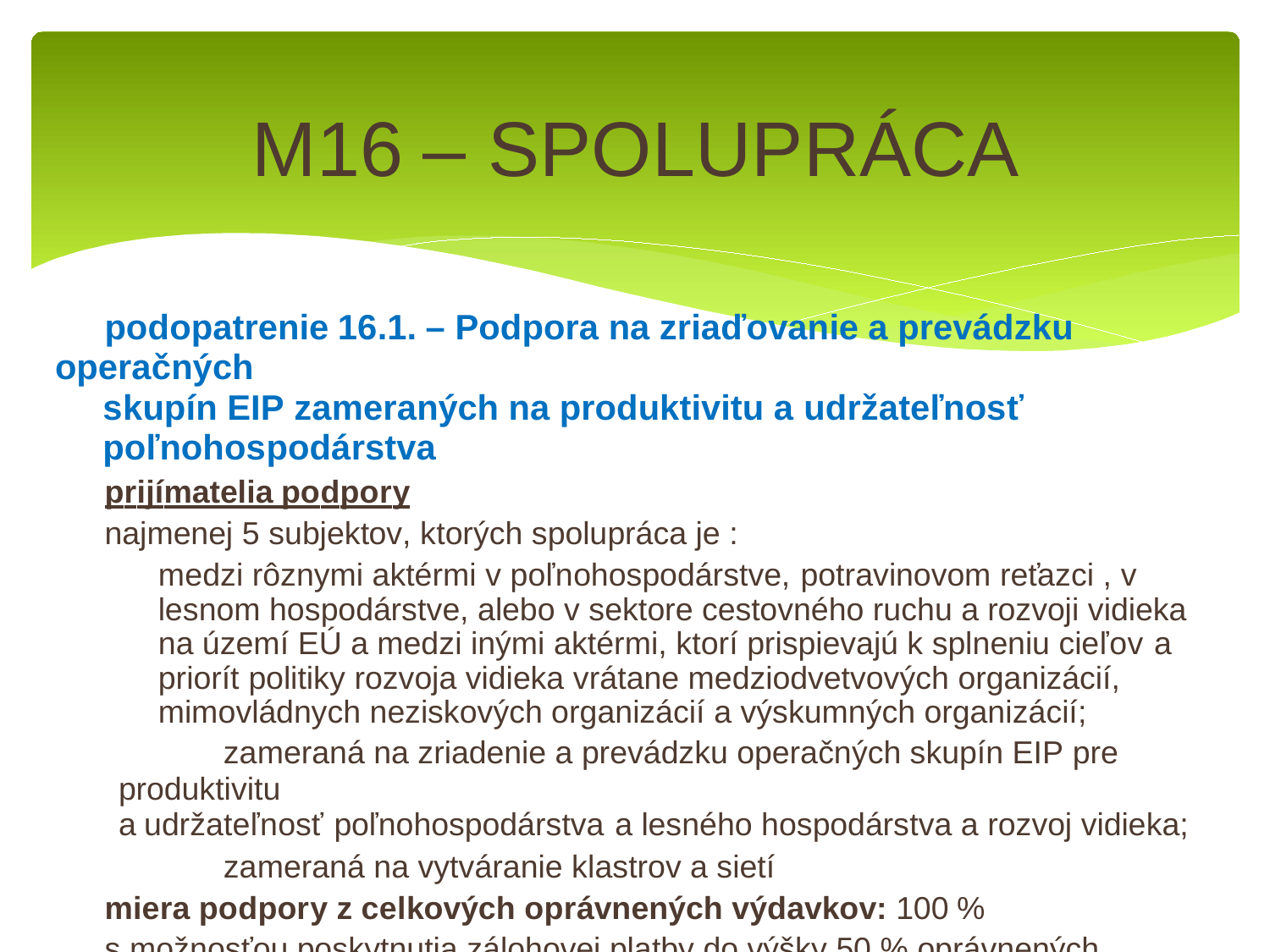

# M16 – SPOLUPRÁCA

	podopatrenie 16.1. – Podpora na zriaďovanie a prevádzku operačných
skupín EIP zameraných na produktivitu a udržateľnosť poľnohospodárstva
	prijímatelia podpory
	najmenej 5 subjektov, ktorých spolupráca je :
	medzi rôznymi aktérmi v poľnohospodárstve, potravinovom reťazci , v lesnom hospodárstve, alebo v sektore cestovného ruchu a rozvoji vidieka na území EÚ a medzi inými aktérmi, ktorí prispievajú k splneniu cieľov a priorít politiky rozvoja vidieka vrátane medziodvetvových organizácií, mimovládnych neziskových organizácií a výskumných organizácií;
	zameraná na zriadenie a prevádzku operačných skupín EIP pre produktivitu
a udržateľnosť poľnohospodárstva a lesného hospodárstva a rozvoj vidieka;
	zameraná na vytváranie klastrov a sietí
	miera podpory z celkových oprávnených výdavkov: 100 %
	s možnosťou poskytnutia zálohovej platby do výšky 50 % oprávnených nákladov v
prípade investícií